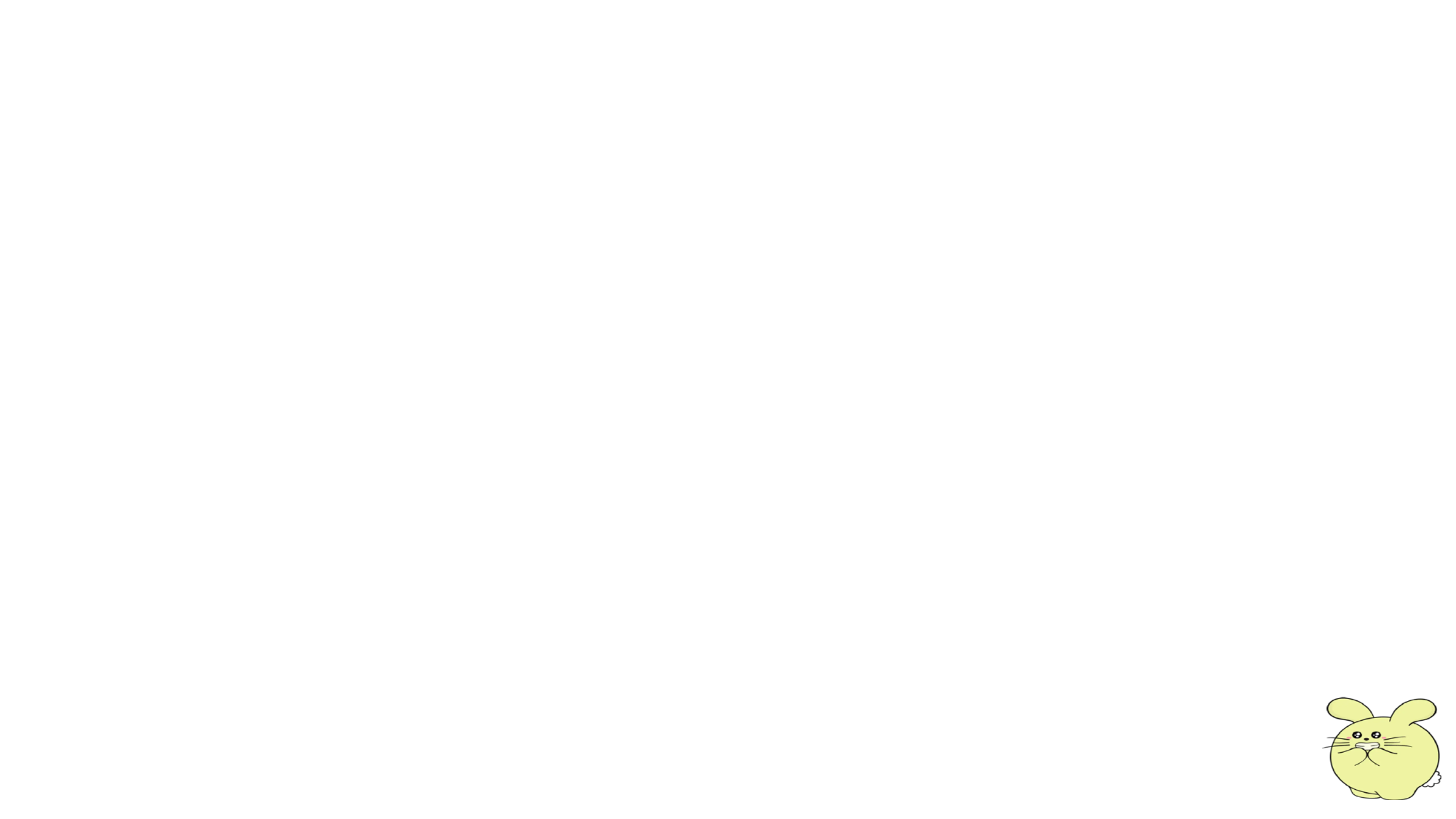

Câu hỏi số 1: Khu vực chính của bàn phím có mấy hàng phím?
Đáp án: 5 hàng phím